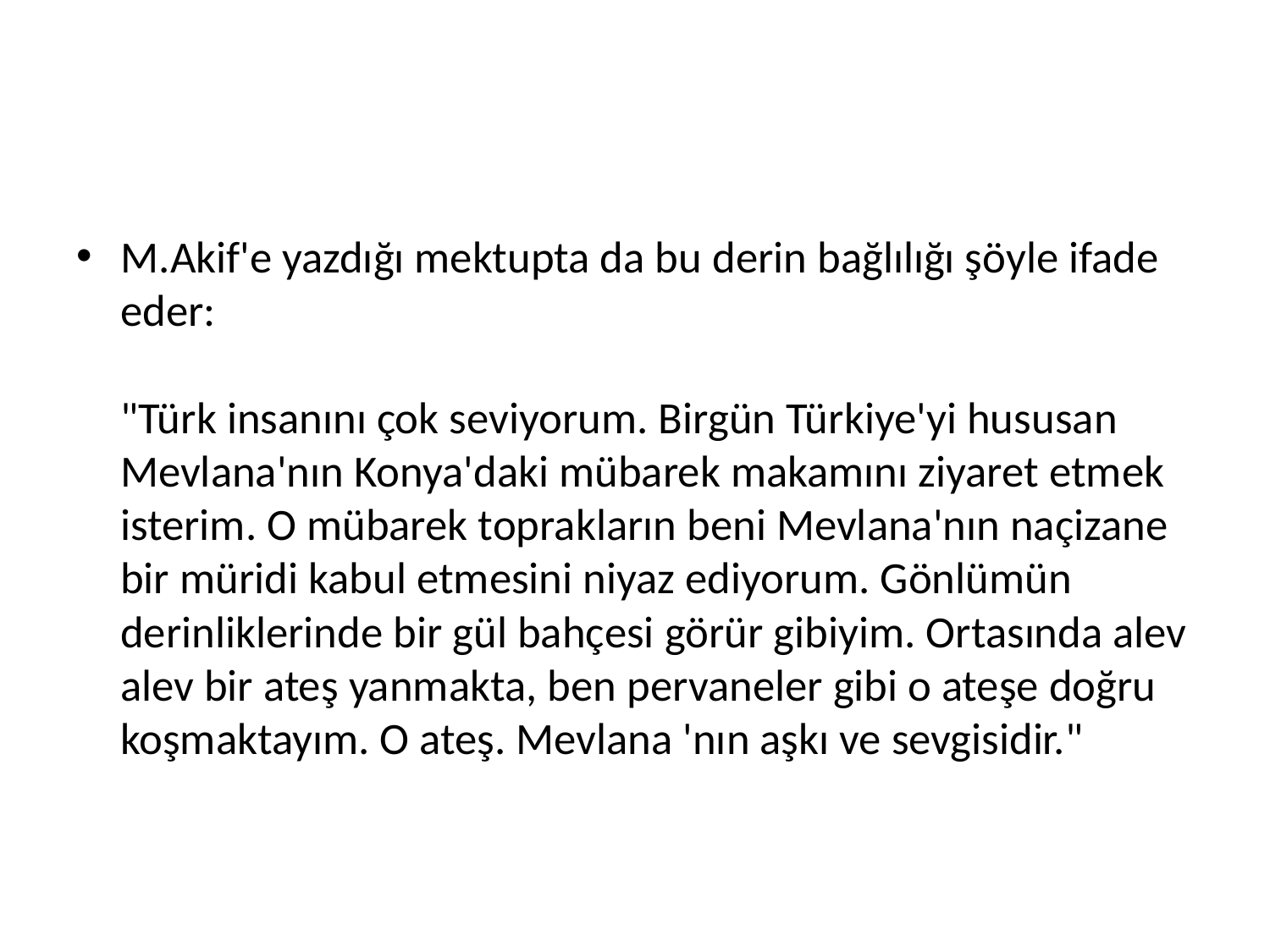

#
M.Akif'e yazdığı mektupta da bu derin bağlılığı şöyle ifade eder:
"Türk insanını çok seviyorum. Birgün Türkiye'yi hususan Mevlana'nın Konya'daki mübarek makamını ziyaret etmek isterim. O mübarek toprakların beni Mevlana'nın naçizane bir müridi kabul etmesini niyaz ediyorum. Gönlümün derinliklerinde bir gül bahçesi görür gibiyim. Ortasında alev alev bir ateş yanmakta, ben pervaneler gibi o ateşe doğru koşmaktayım. O ateş. Mevlana 'nın aşkı ve sevgisidir."